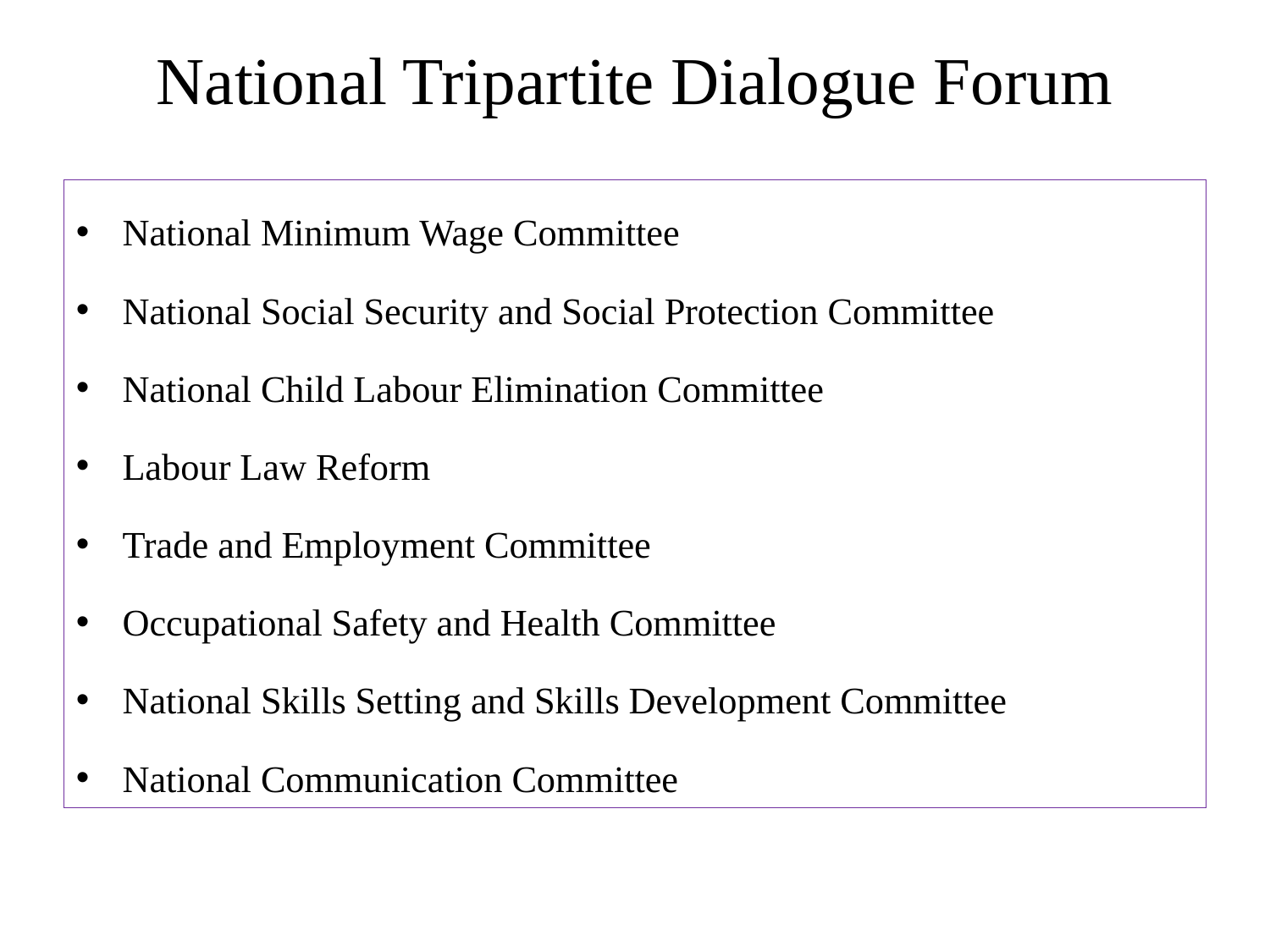

# National Tripartite Dialogue Forum
National Minimum Wage Committee
National Social Security and Social Protection Committee
National Child Labour Elimination Committee
Labour Law Reform
Trade and Employment Committee
Occupational Safety and Health Committee
National Skills Setting and Skills Development Committee
National Communication Committee